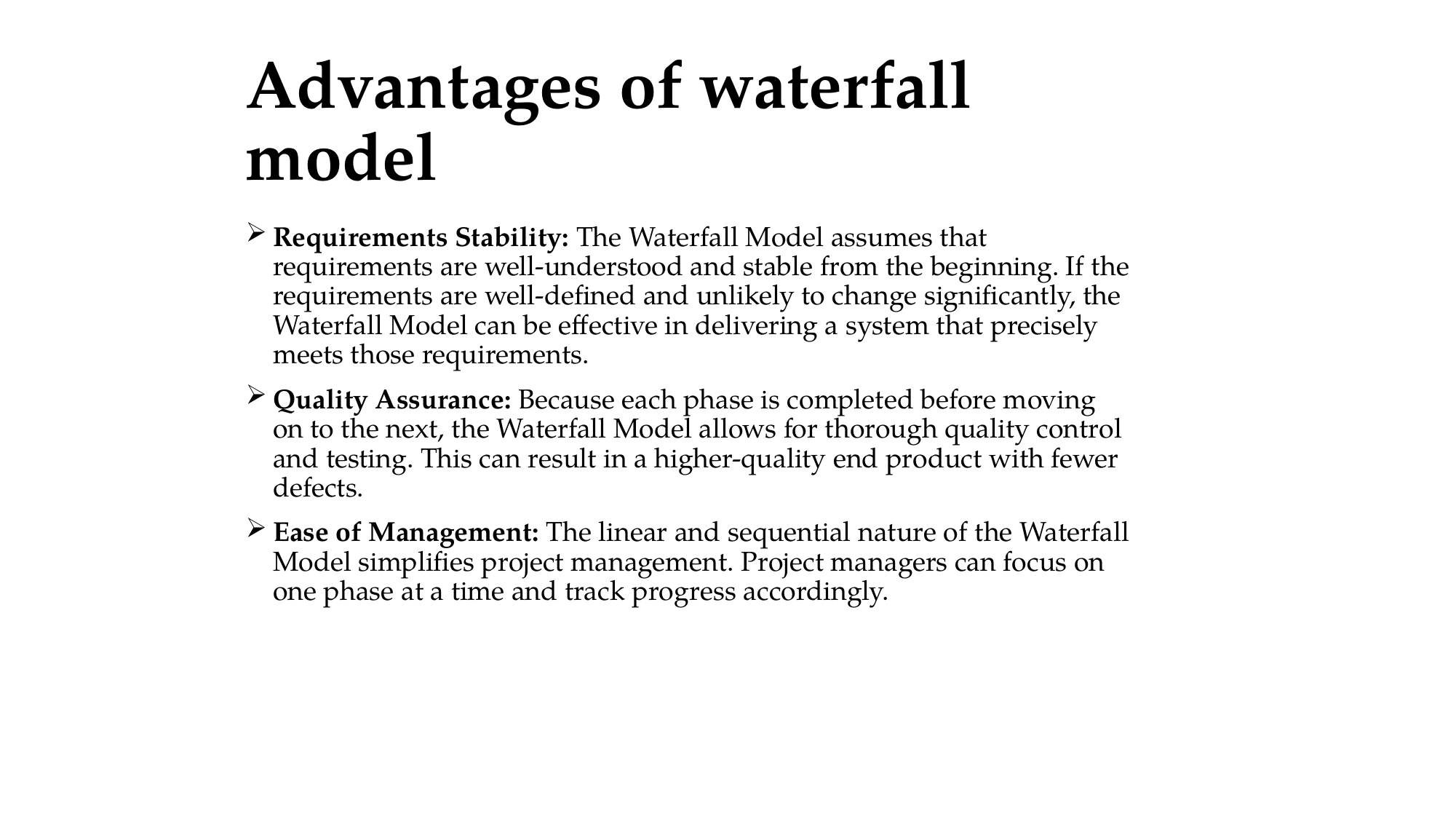

# Advantages of waterfall model
Requirements Stability: The Waterfall Model assumes that requirements are well-understood and stable from the beginning. If the requirements are well-defined and unlikely to change significantly, the Waterfall Model can be effective in delivering a system that precisely meets those requirements.
Quality Assurance: Because each phase is completed before moving on to the next, the Waterfall Model allows for thorough quality control and testing. This can result in a higher-quality end product with fewer defects.
Ease of Management: The linear and sequential nature of the Waterfall Model simplifies project management. Project managers can focus on one phase at a time and track progress accordingly.